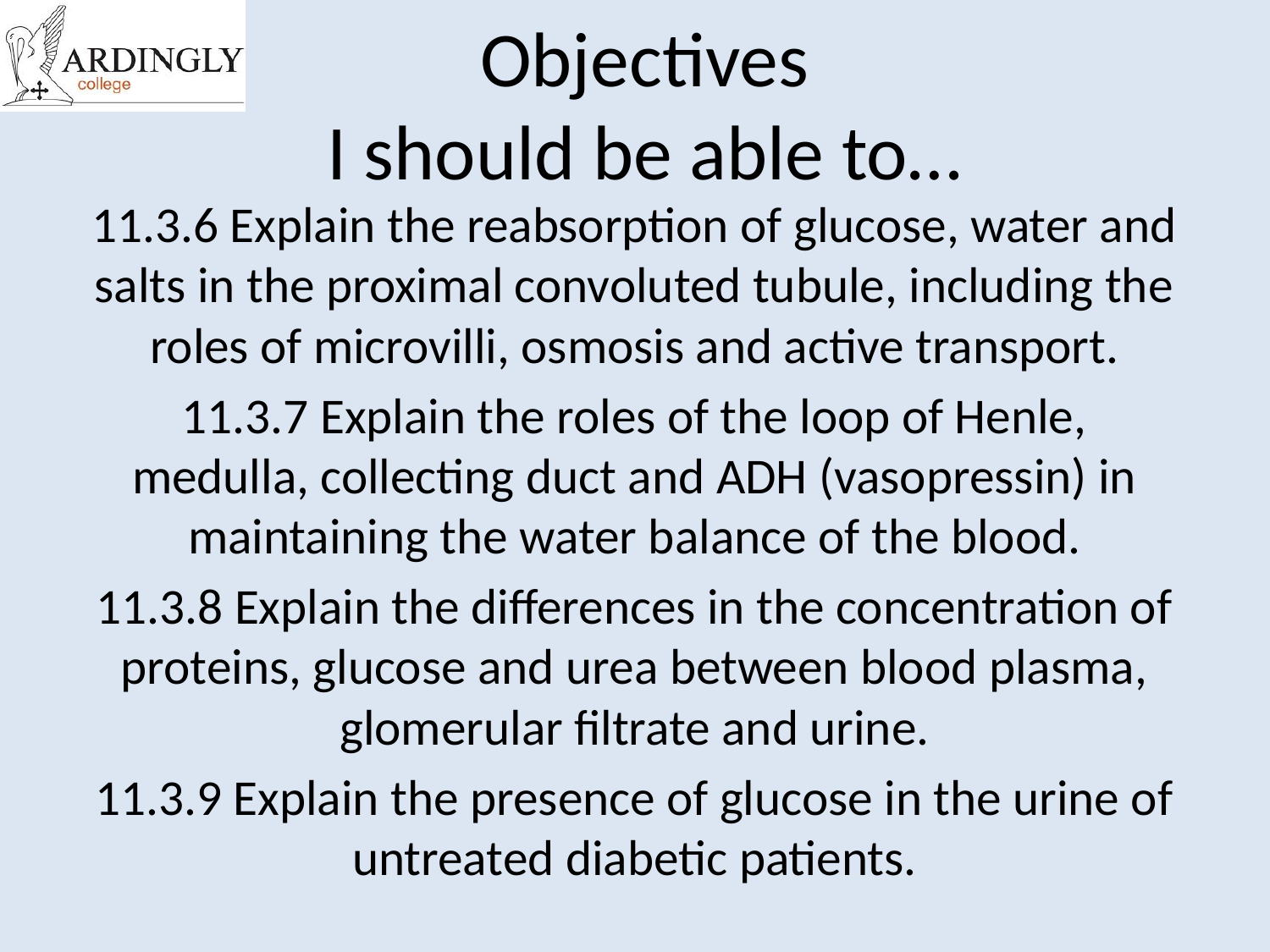

# Objectives I should be able to…
11.3.6 Explain the reabsorption of glucose, water and salts in the proximal convoluted tubule, including the roles of microvilli, osmosis and active transport.
11.3.7 Explain the roles of the loop of Henle, medulla, collecting duct and ADH (vasopressin) in maintaining the water balance of the blood.
11.3.8 Explain the differences in the concentration of proteins, glucose and urea between blood plasma, glomerular filtrate and urine.
11.3.9 Explain the presence of glucose in the urine of untreated diabetic patients.